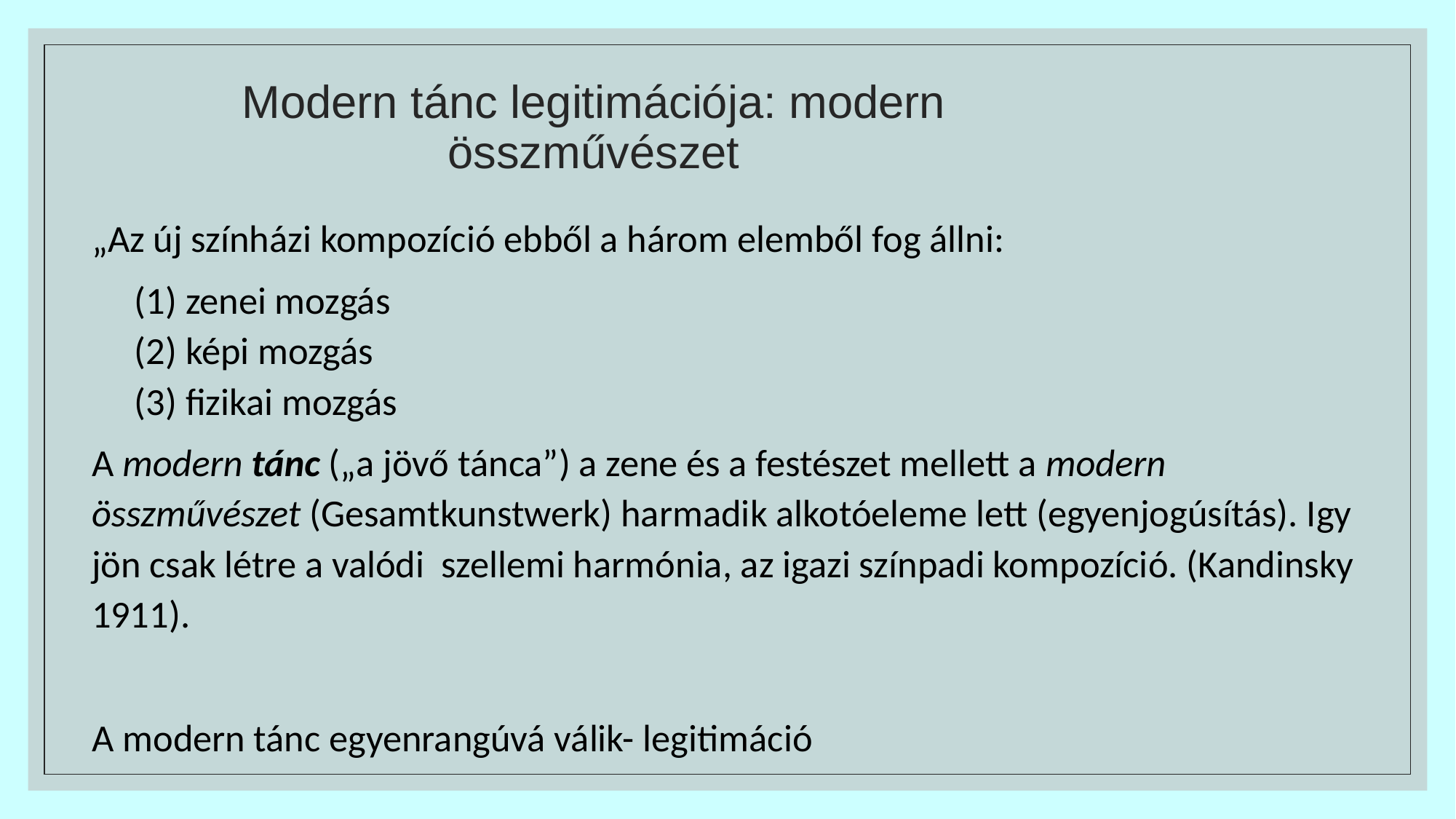

# Modern tánc legitimációja: modern összművészet

„Az új színházi kompozíció ebből a három elemből fog állni:
     (1) zenei mozgás
     (2) képi mozgás
     (3) fizikai mozgás
A modern tánc („a jövő tánca”) a zene és a festészet mellett a modern összművészet (Gesamtkunstwerk) harmadik alkotóeleme lett (egyenjogúsítás). Igy jön csak létre a valódi  szellemi harmónia, az igazi színpadi kompozíció. (Kandinsky 1911).

A modern tánc egyenrangúvá válik- legitimáció